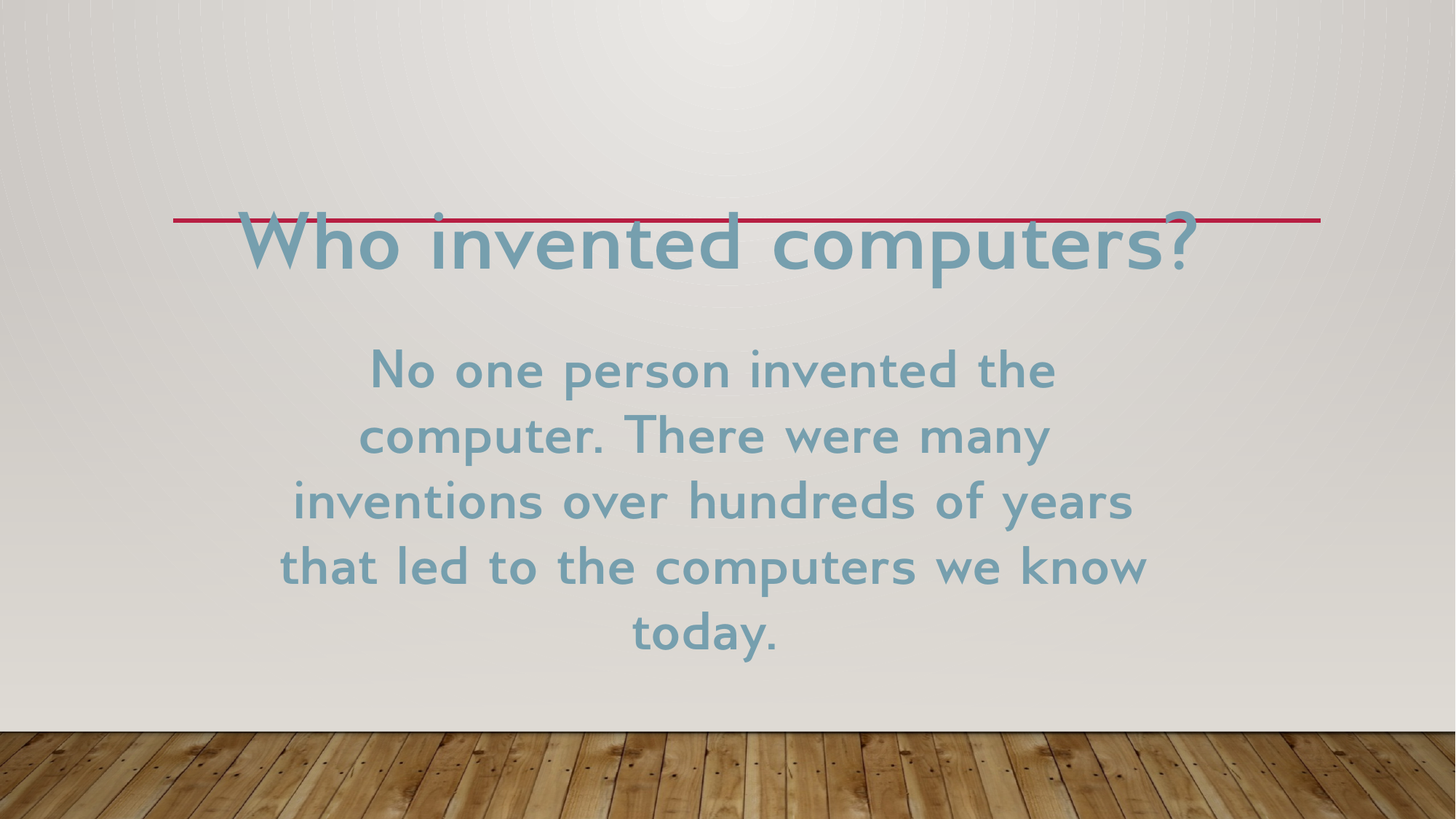

Who invented computers?
No one person invented the computer. There were many  inventions over hundreds of years that led to the computers we know today.